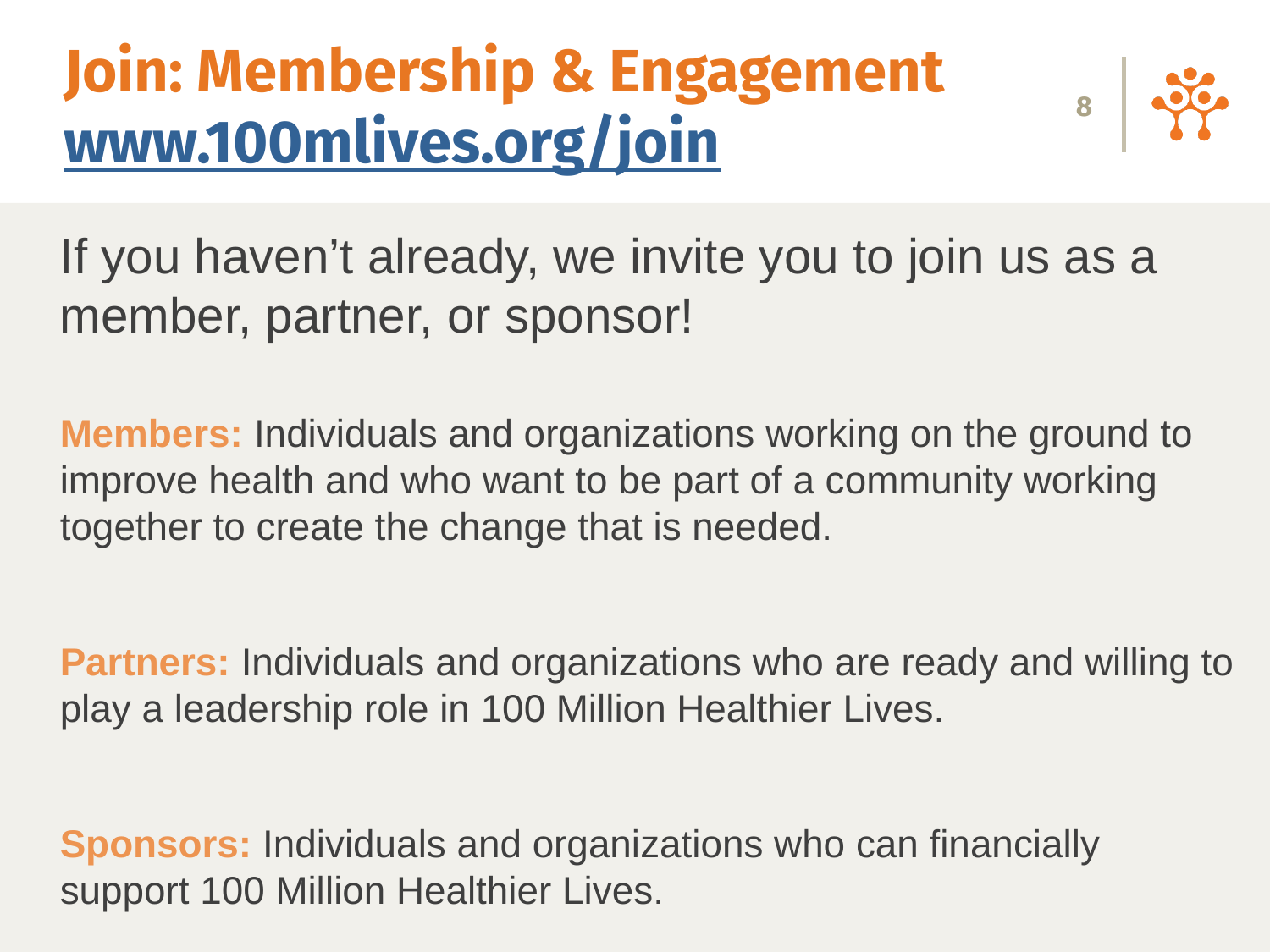

# Join: Membership & Engagement www.100mlives.org/join
8
If you haven’t already, we invite you to join us as a member, partner, or sponsor!

Members: Individuals and organizations working on the ground to improve health and who want to be part of a community working together to create the change that is needed.

Partners: Individuals and organizations who are ready and willing to play a leadership role in 100 Million Healthier Lives.

Sponsors: Individuals and organizations who can financially support 100 Million Healthier Lives.